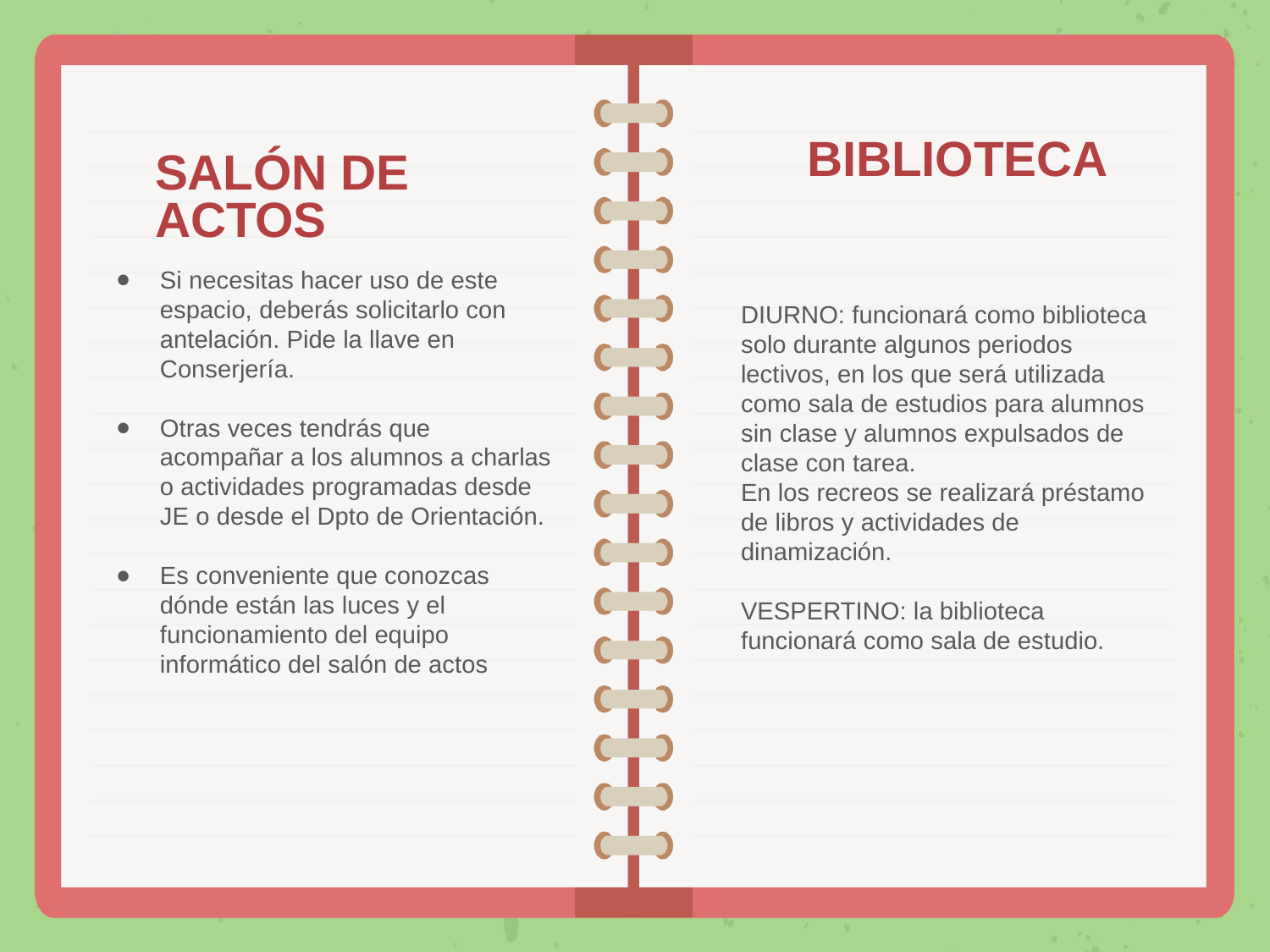

BIBLIOTECA
# SALÓN DE ACTOS
DIURNO: funcionará como biblioteca solo durante algunos periodos lectivos, en los que será utilizada como sala de estudios para alumnos sin clase y alumnos expulsados de clase con tarea.
En los recreos se realizará préstamo de libros y actividades de dinamización.

VESPERTINO: la biblioteca funcionará como sala de estudio.

Si necesitas hacer uso de este espacio, deberás solicitarlo con antelación. Pide la llave en Conserjería.

Otras veces tendrás que acompañar a los alumnos a charlas o actividades programadas desde JE o desde el Dpto de Orientación.

Es conveniente que conozcas dónde están las luces y el funcionamiento del equipo informático del salón de actos